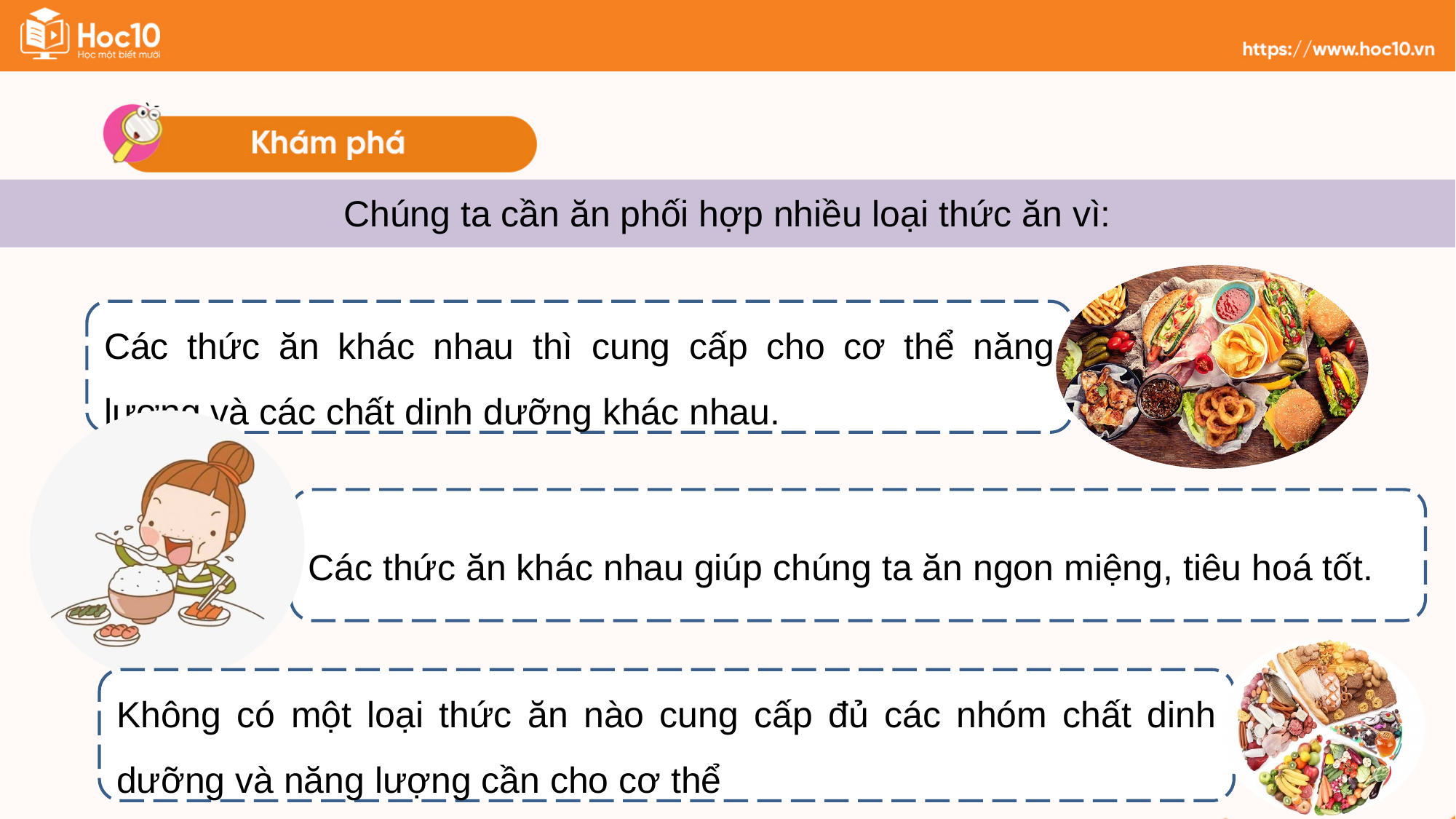

Chúng ta cần ăn phối hợp nhiều loại thức ăn vì:

Các thức ăn khác nhau thì cung cấp cho cơ thể năng lượng và các chất dinh dưỡng khác nhau.

Các thức ăn khác nhau giúp chúng ta ăn ngon miệng, tiêu hoá tốt.

Không có một loại thức ăn nào cung cấp đủ các nhóm chất dinh dưỡng và năng lượng cần cho cơ thể